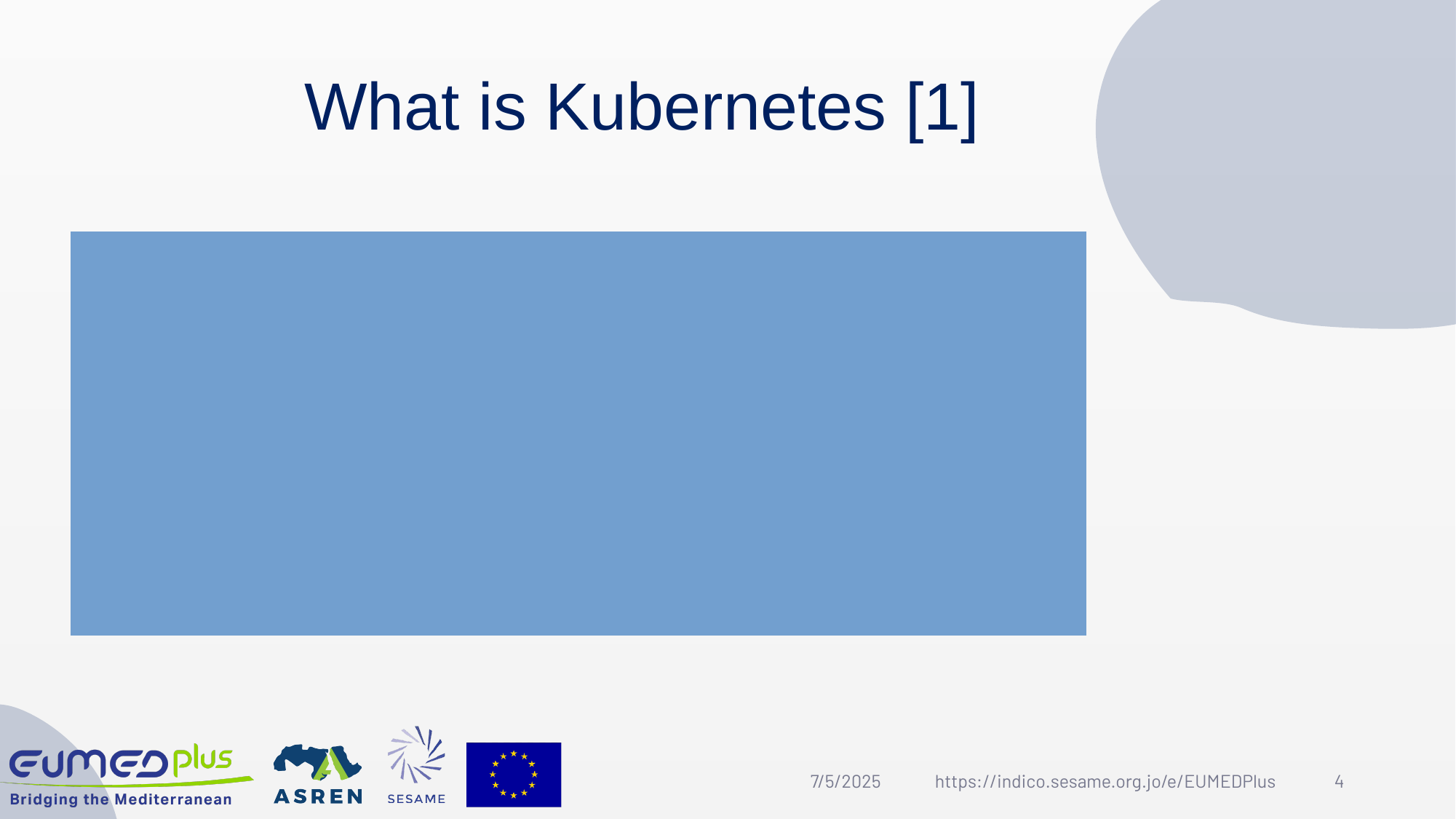

# What is Kubernetes [1]
Kubernetes is a portable, extensible, open source platform for managing containerized workloads and services (container orchestration)
The name Kubernetes originates from Greek, meaning helmsman or pilot
It manages the containers that run the applications and ensure that there is no downtime
K8s provides you with a framework to run distributed systems resiliently
It automatically manages and handles failures for your containerized applications
7/5/2025
https://indico.sesame.org.jo/e/EUMEDPlus
4